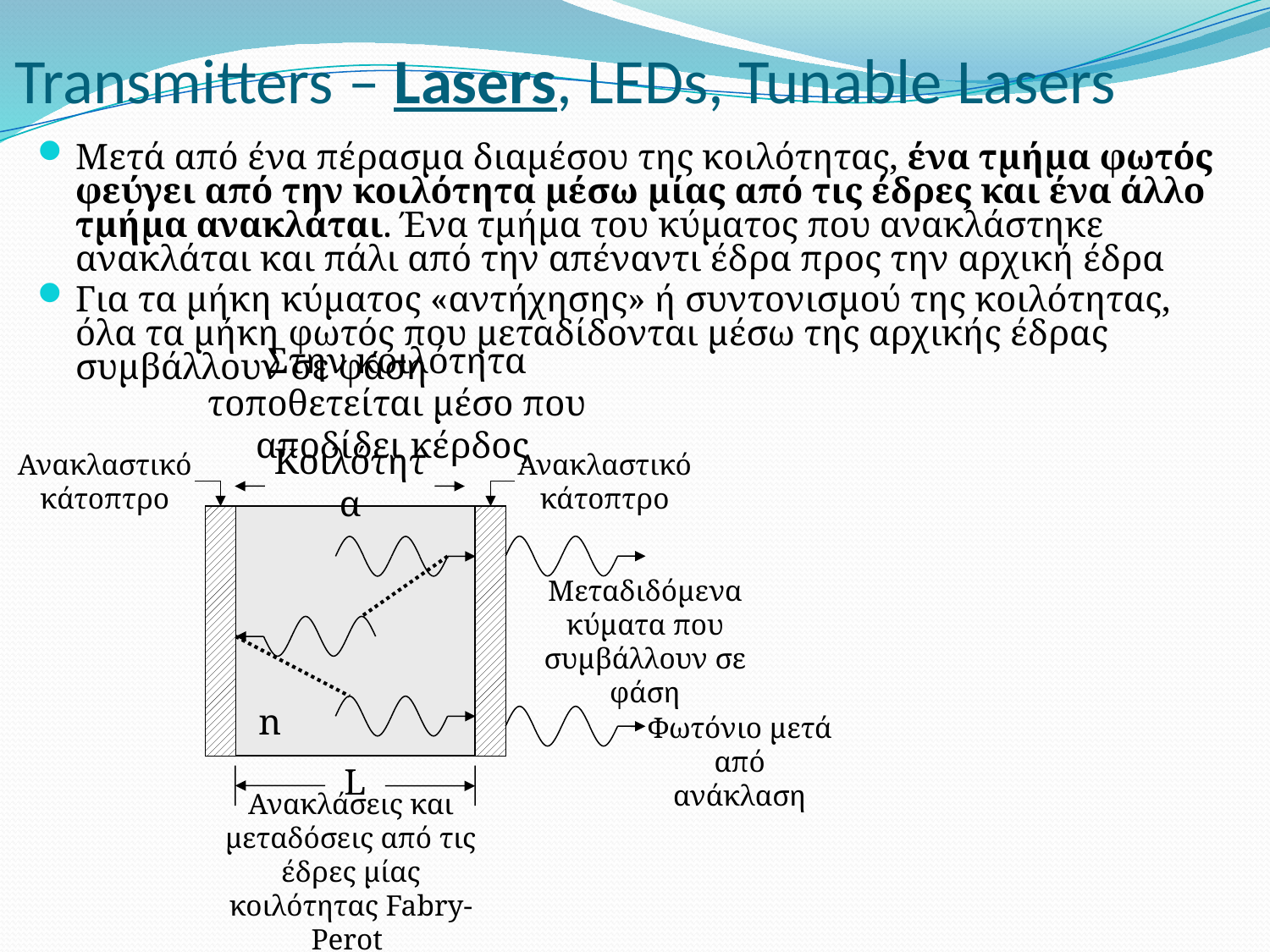

# Transmitters – Lasers, LEDs, Tunable Lasers
Μετά από ένα πέρασμα διαμέσου της κοιλότητας, ένα τμήμα φωτός φεύγει από την κοιλότητα μέσω μίας από τις έδρες και ένα άλλο τμήμα ανακλάται. Ένα τμήμα του κύματος που ανακλάστηκε ανακλάται και πάλι από την απέναντι έδρα προς την αρχική έδρα
Για τα μήκη κύματος «αντήχησης» ή συντονισμού της κοιλότητας, όλα τα μήκη φωτός που μεταδίδονται μέσω της αρχικής έδρας συμβάλλουν σε φάση
Στην κοιλότητα τοποθετείται μέσο που αποδίδει κέρδος
Ανακλαστικό κάτοπτρο
Ανακλαστικό κάτοπτρο
Κοιλότητα

Μεταδιδόμενα κύματα που συμβάλλουν σε φάση

n

Φωτόνιο μετά από ανάκλαση
L

Ανακλάσεις και μεταδόσεις από τις έδρες μίας κοιλότητας Fabry-Perot